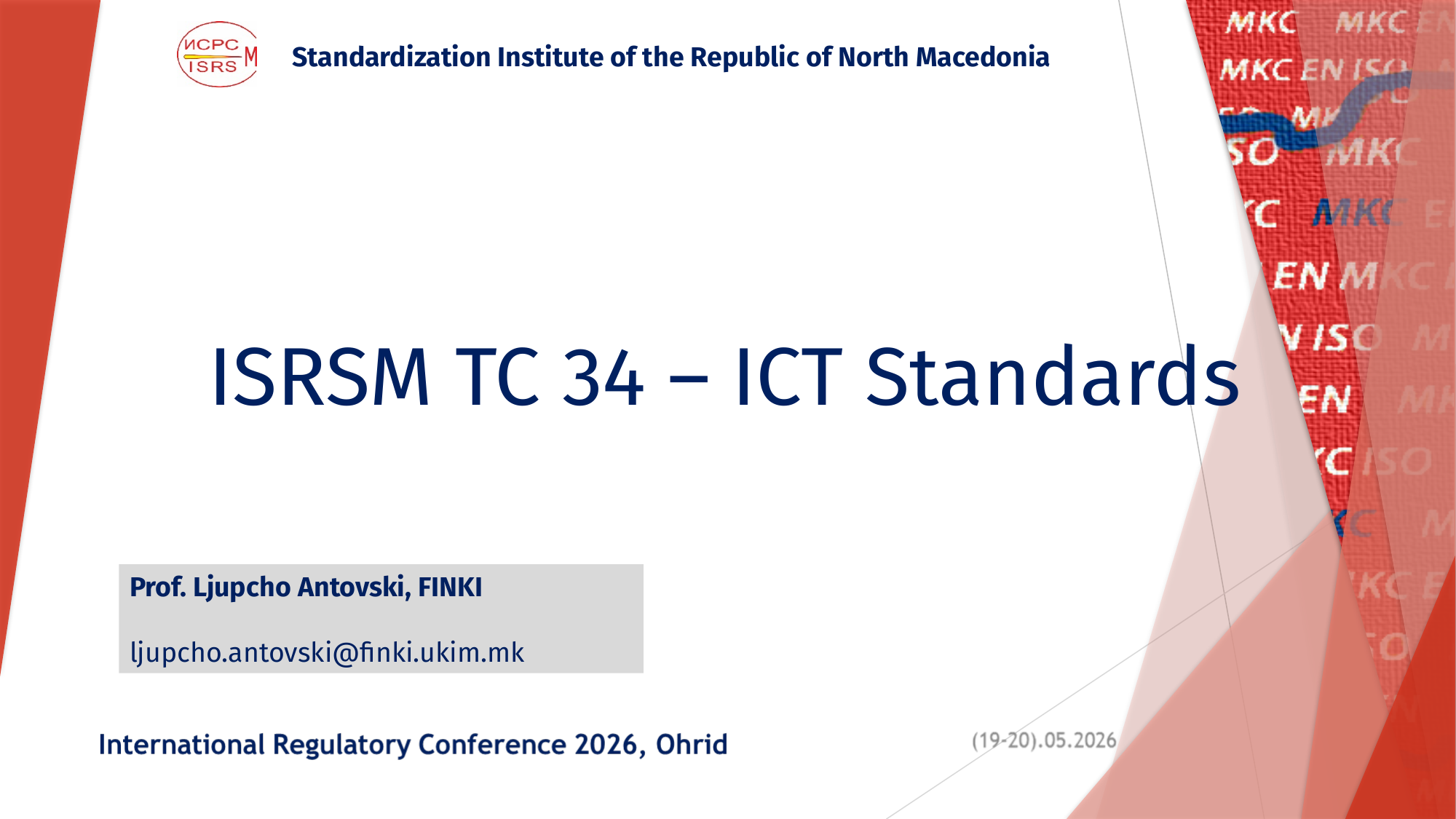

# ISRSM TC 34 – ICT Standards
Prof. Ljupcho Antovski, FINKI

ljupcho.antovski@finki.ukim.mk